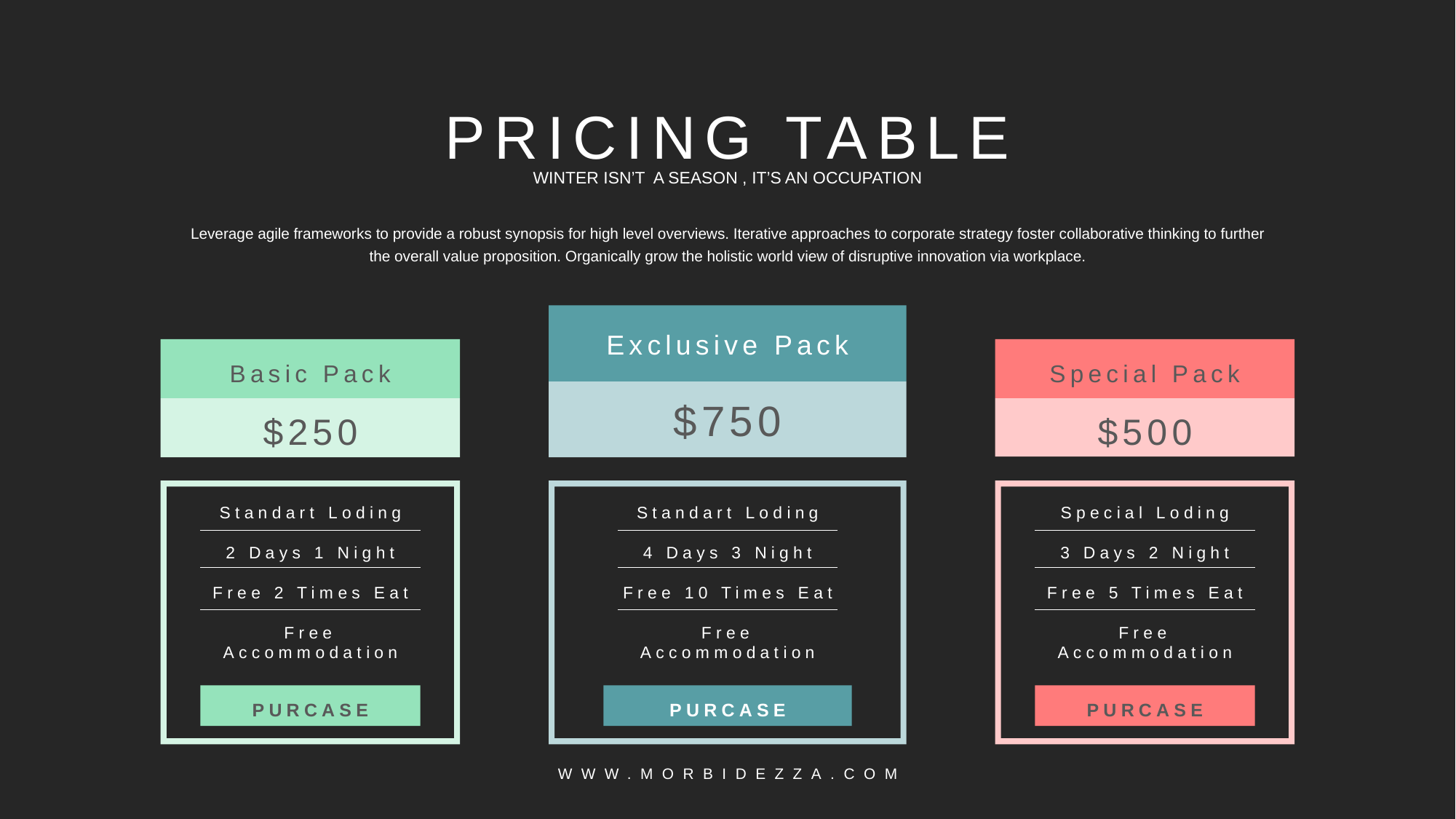

PRICING TABLE
WINTER ISN’T  A SEASON , IT’S AN OCCUPATION
Leverage agile frameworks to provide a robust synopsis for high level overviews. Iterative approaches to corporate strategy foster collaborative thinking to further the overall value proposition. Organically grow the holistic world view of disruptive innovation via workplace.

Exclusive Pack

Basic Pack
Special Pack

$750

$250
$500

Standart Loding

2 Days 1 Night

Free 2 Times Eat

Free Accommodation
Standart Loding

4 Days 3 Night

Free 10 Times Eat

Free Accommodation
Special Loding

3 Days 2 Night

Free 5 Times Eat

Free Accommodation

PURCASE
PURCASE
PURCASE
WWW.MORBIDEZZA.COM